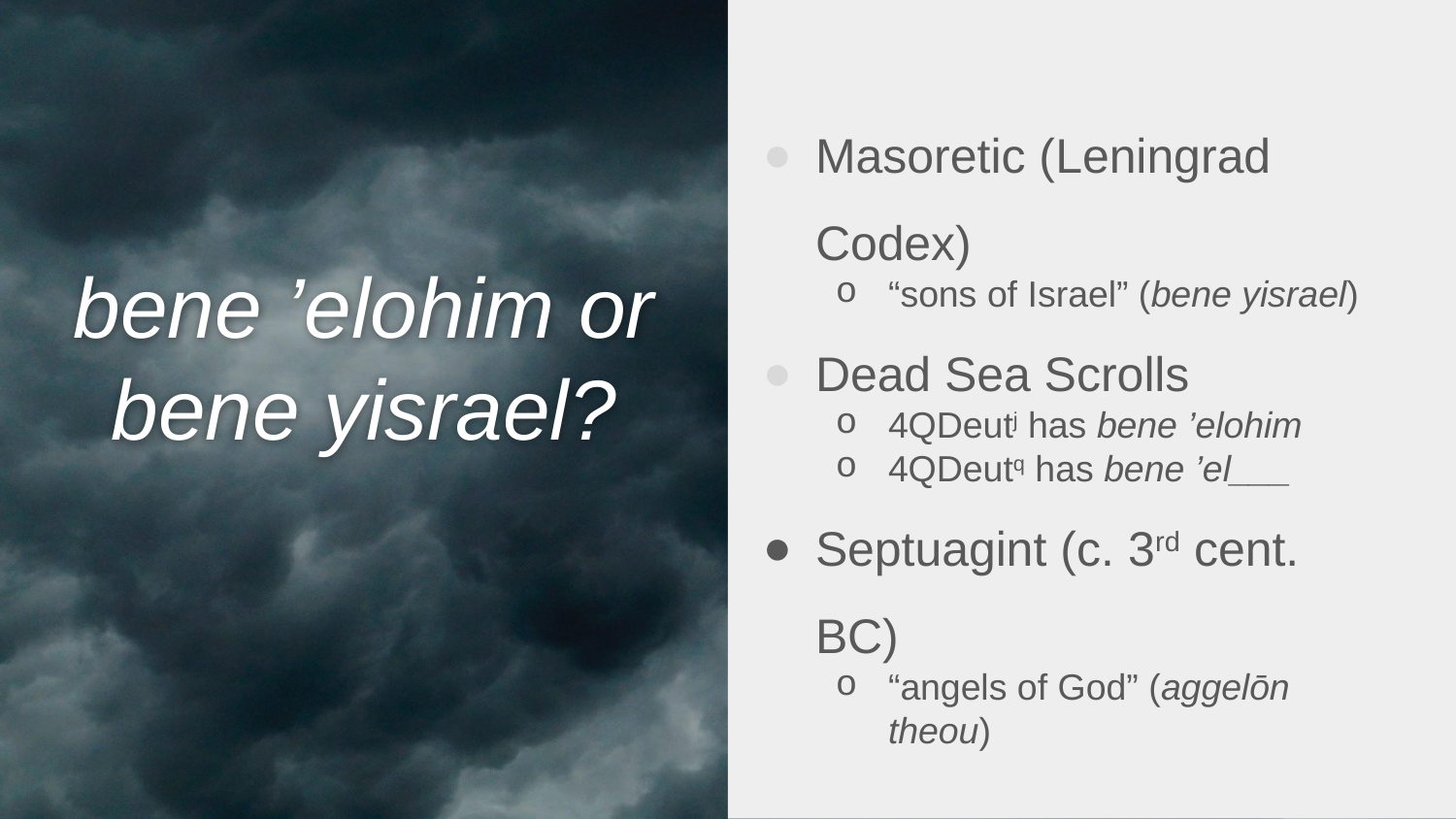

Masoretic (Leningrad Codex)
“sons of Israel” (bene yisrael)
Dead Sea Scrolls
4QDeutj has bene ’elohim
4QDeutq has bene ’el___
Septuagint (c. 3rd cent. BC)
“angels of God” (aggelōn theou)
# bene ’elohim or bene yisrael?